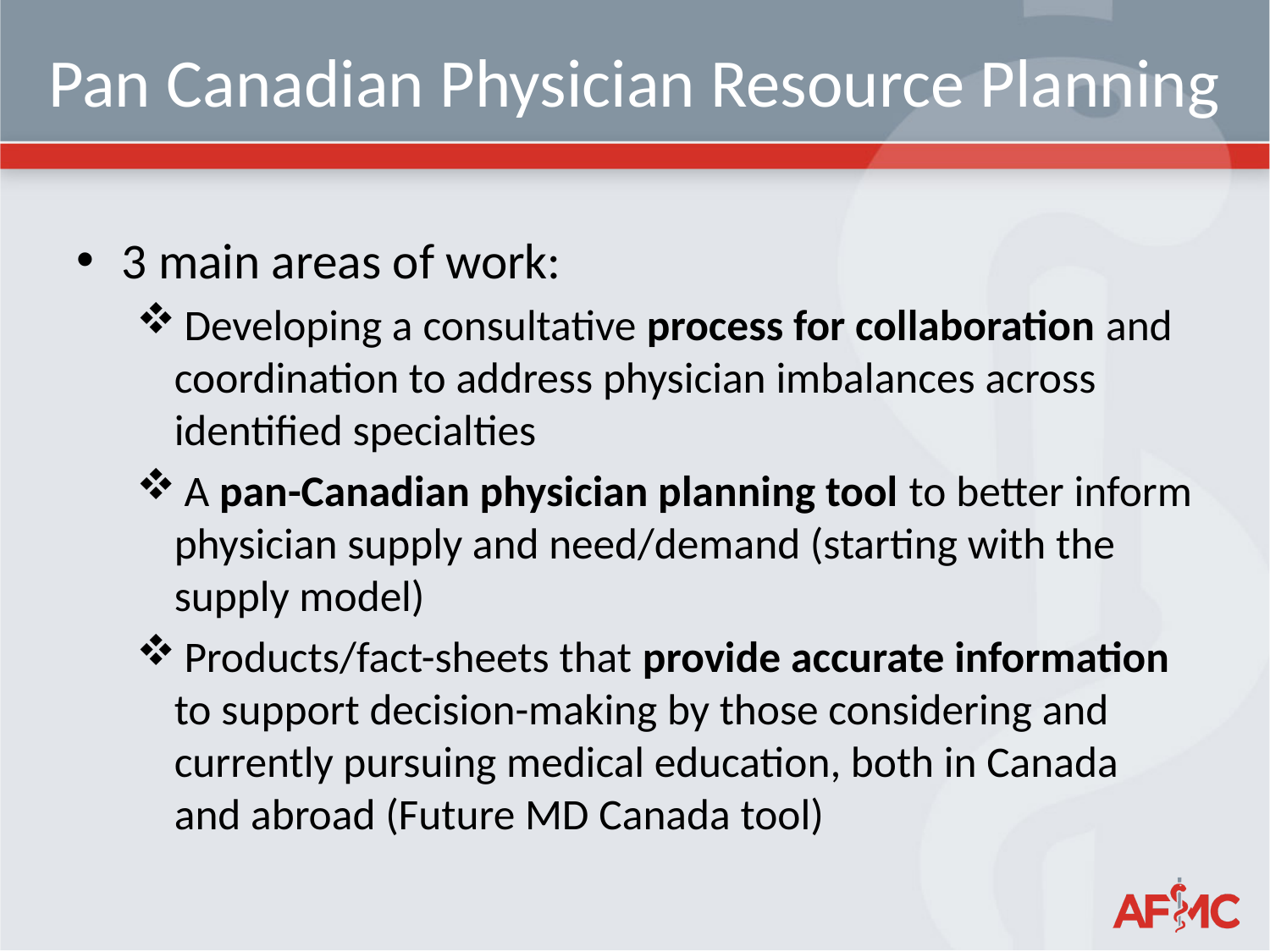

# Pan Canadian Physician Resource Planning
3 main areas of work:
 Developing a consultative process for collaboration and coordination to address physician imbalances across identified specialties
 A pan-Canadian physician planning tool to better inform physician supply and need/demand (starting with the supply model)
 Products/fact-sheets that provide accurate information to support decision-making by those considering and currently pursuing medical education, both in Canada and abroad (Future MD Canada tool)